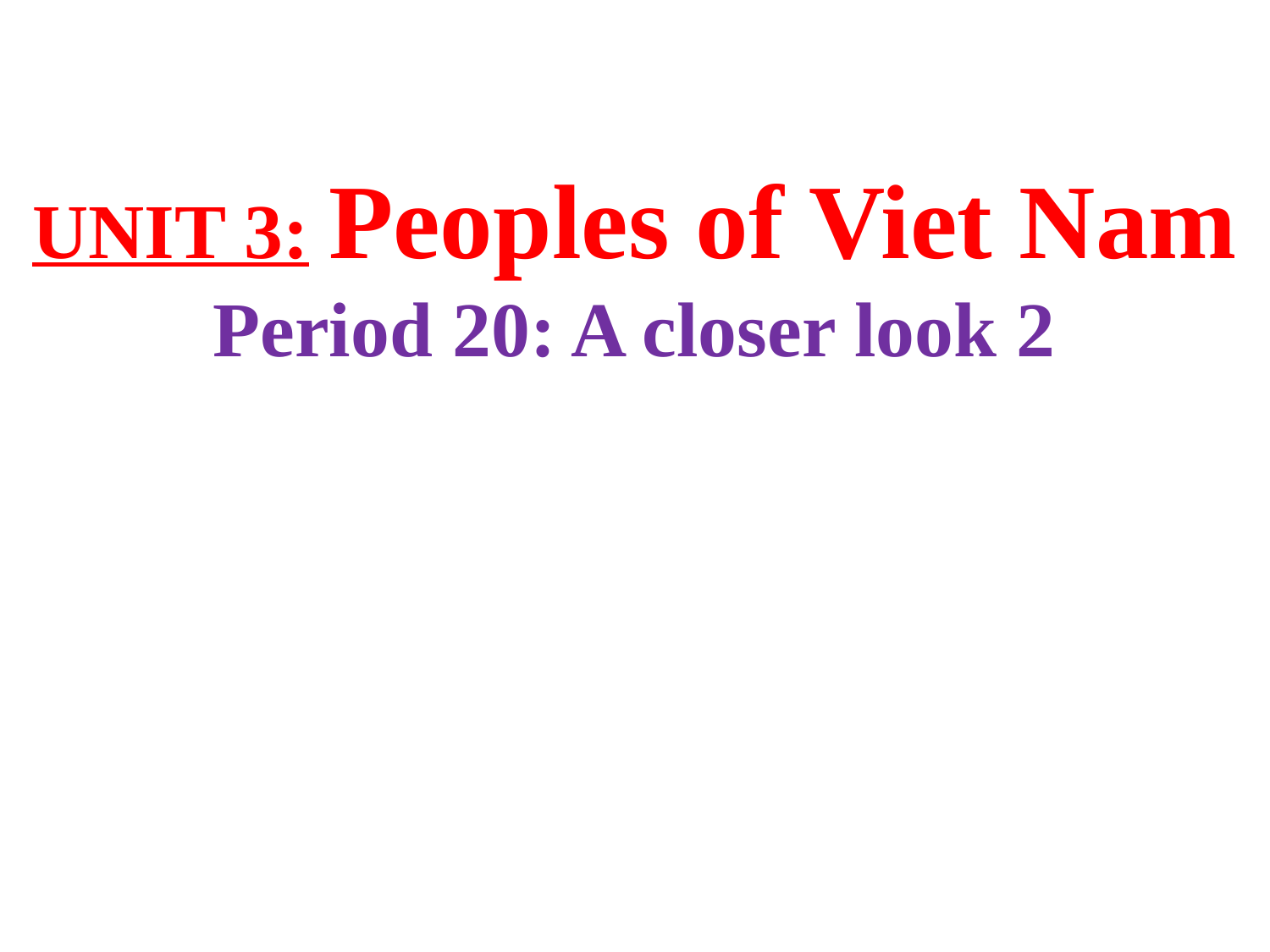

UNIT 3: Peoples of Viet Nam
Period 20: A closer look 2